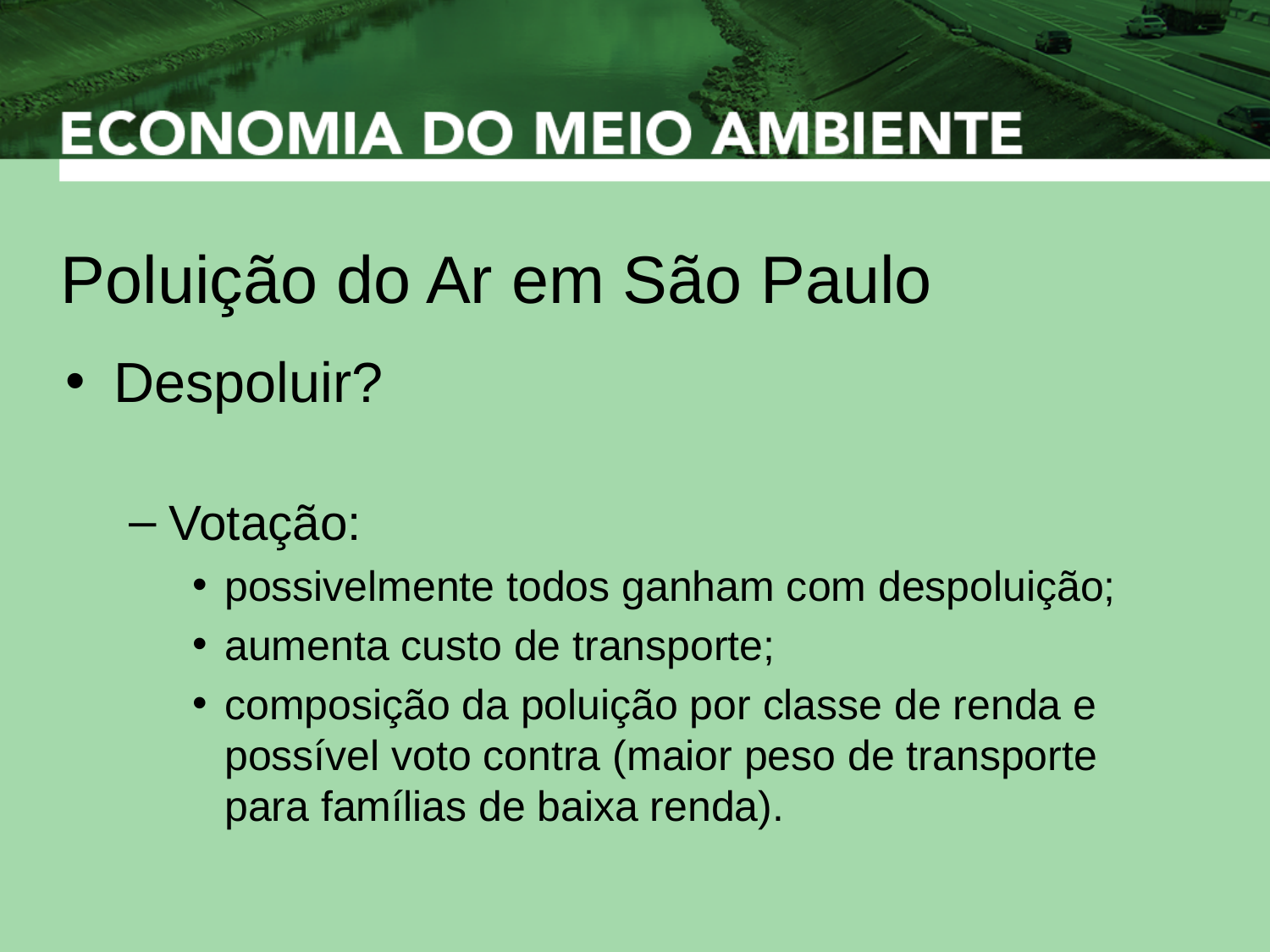

Poluição do Ar em São Paulo
Despoluir?
Votação:
possivelmente todos ganham com despoluição;
aumenta custo de transporte;
composição da poluição por classe de renda e possível voto contra (maior peso de transporte para famílias de baixa renda).